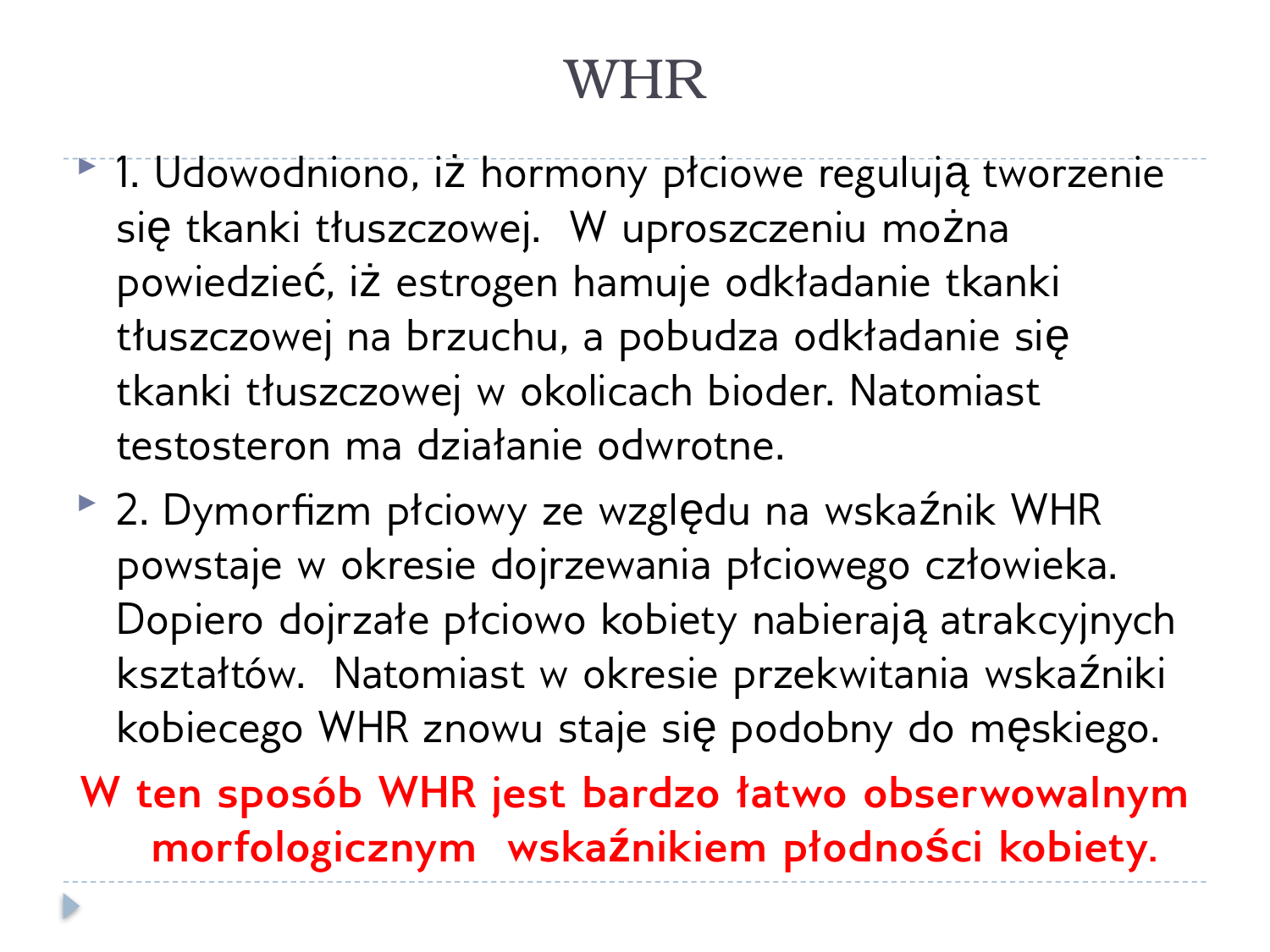

# WHR
1. Udowodniono, iż hormony płciowe regulują tworzenie się tkanki tłuszczowej.  W uproszczeniu można powiedzieć, iż estrogen hamuje odkładanie tkanki tłuszczowej na brzuchu, a pobudza odkładanie się tkanki tłuszczowej w okolicach bioder. Natomiast testosteron ma działanie odwrotne.
2. Dymorfizm płciowy ze względu na wskaźnik WHR powstaje w okresie dojrzewania płciowego człowieka.  Dopiero dojrzałe płciowo kobiety nabierają atrakcyjnych kształtów.  Natomiast w okresie przekwitania wskaźniki kobiecego WHR znowu staje się podobny do męskiego.
W ten sposób WHR jest bardzo łatwo obserwowalnym morfologicznym  wskaźnikiem płodności kobiety.